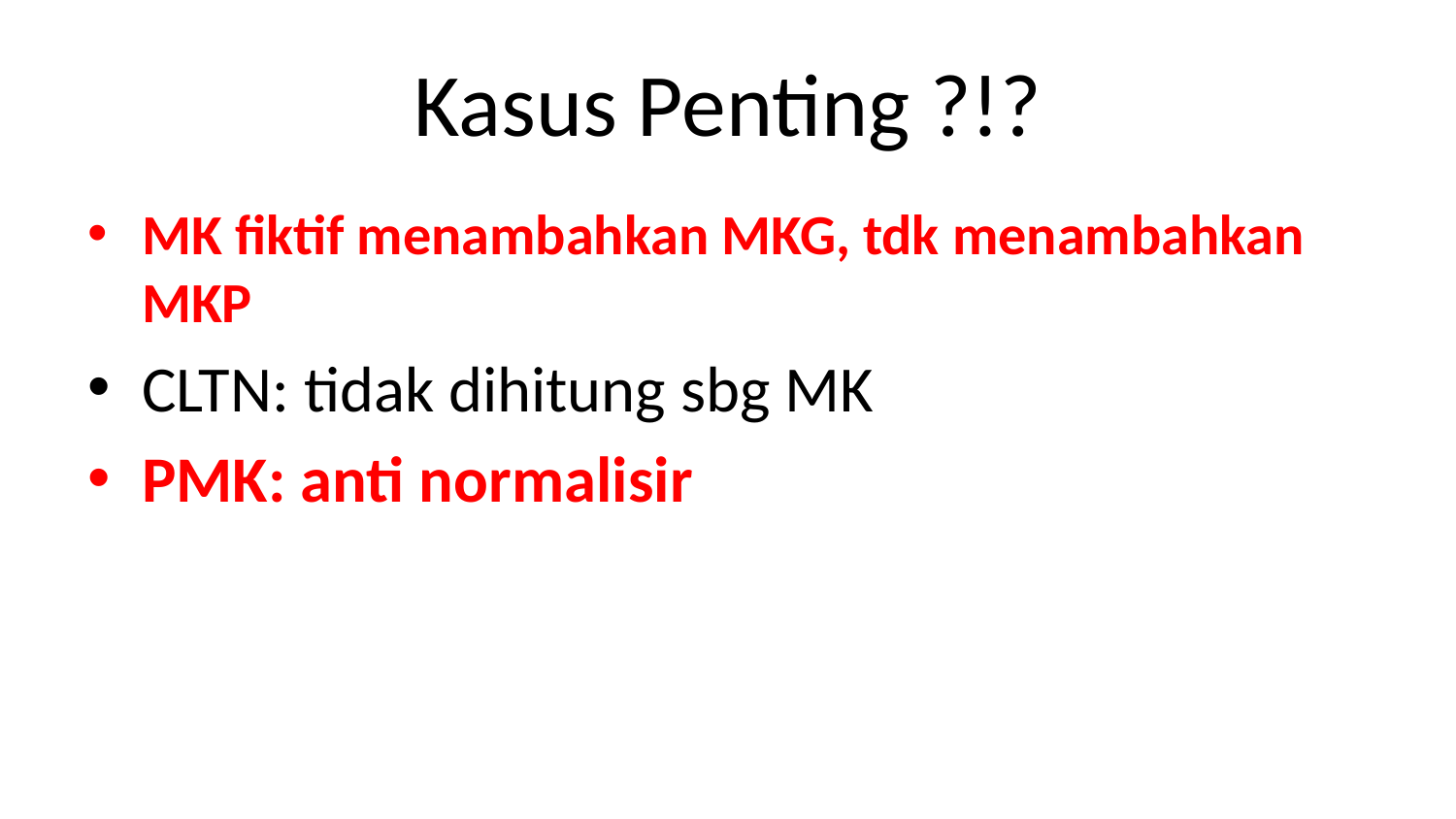

# Kasus Penting ?!?
MK fiktif menambahkan MKG, tdk menambahkan MKP
CLTN: tidak dihitung sbg MK
PMK: anti normalisir